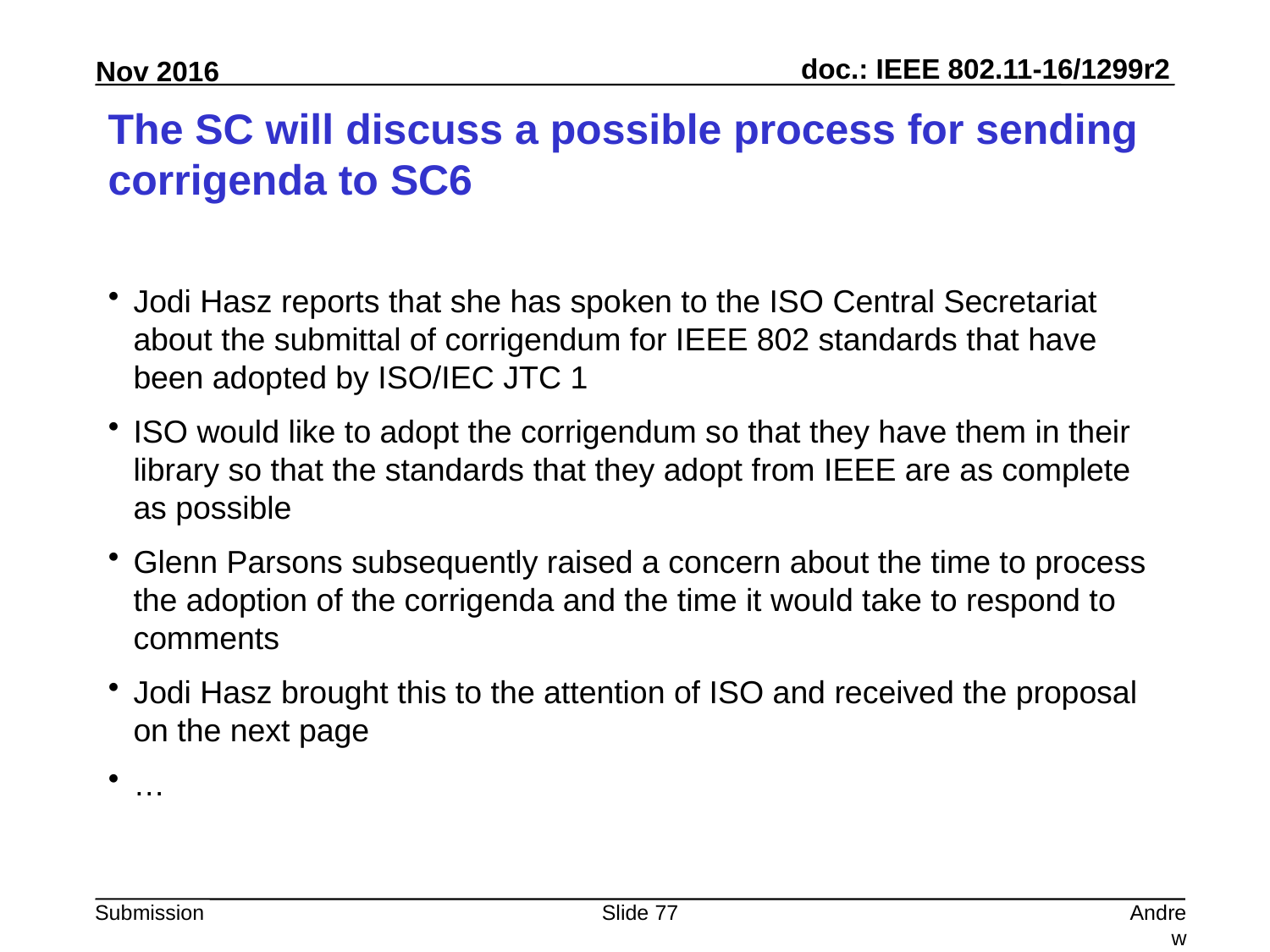

# The SC will discuss a possible process for sending corrigenda to SC6
Jodi Hasz reports that she has spoken to the ISO Central Secretariat about the submittal of corrigendum for IEEE 802 standards that have been adopted by ISO/IEC JTC 1
ISO would like to adopt the corrigendum so that they have them in their library so that the standards that they adopt from IEEE are as complete as possible
Glenn Parsons subsequently raised a concern about the time to process the adoption of the corrigenda and the time it would take to respond to comments
Jodi Hasz brought this to the attention of ISO and received the proposal on the next page
…

Slide 77
Andrew Myles, Cisco